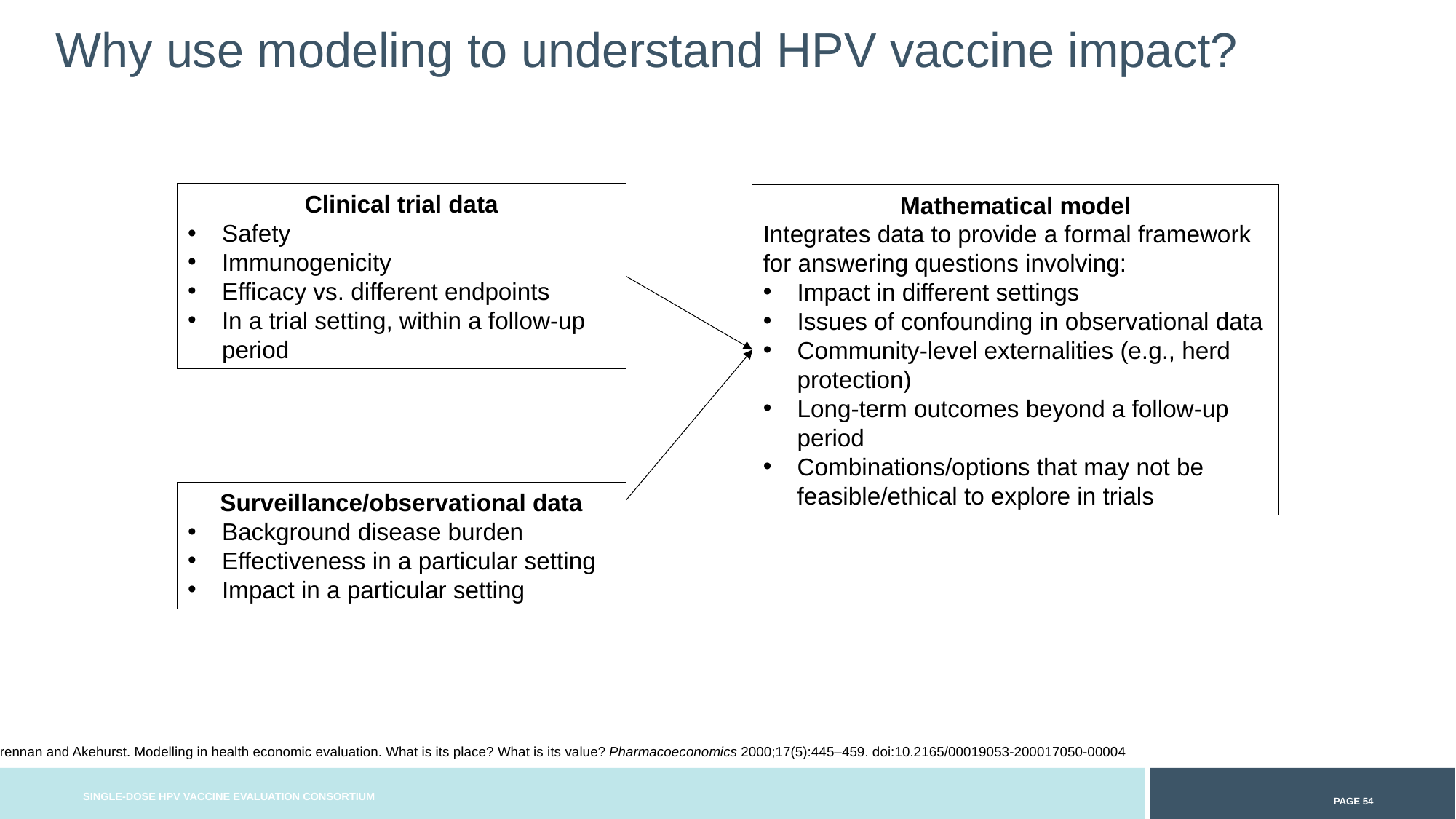

Why use modeling to understand HPV vaccine impact?
Clinical trial data
Safety
Immunogenicity
Efficacy vs. different endpoints
In a trial setting, within a follow-up period
Mathematical model
Integrates data to provide a formal framework for answering questions involving:
Impact in different settings
Issues of confounding in observational data
Community-level externalities (e.g., herd protection)
Long-term outcomes beyond a follow-up period
Combinations/options that may not be feasible/ethical to explore in trials
Surveillance/observational data
Background disease burden
Effectiveness in a particular setting
Impact in a particular setting
Brennan and Akehurst. Modelling in health economic evaluation. What is its place? What is its value? Pharmacoeconomics 2000;17(5):445–459. doi:10.2165/00019053-200017050-00004